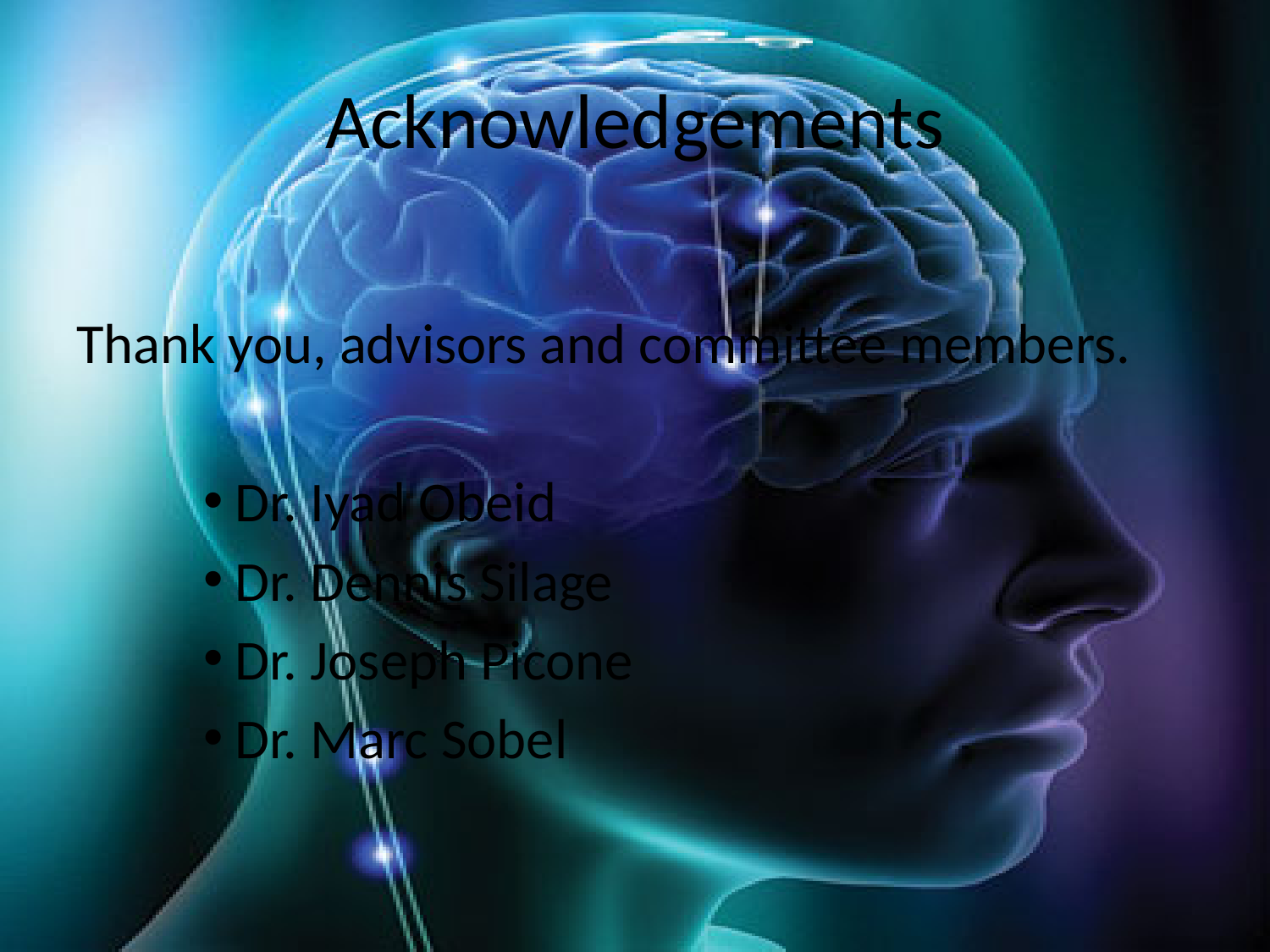

# Acknowledgements

Thank you, advisors and committee members.

Dr. Iyad Obeid
Dr. Dennis Silage
Dr. Joseph Picone
Dr. Marc Sobel